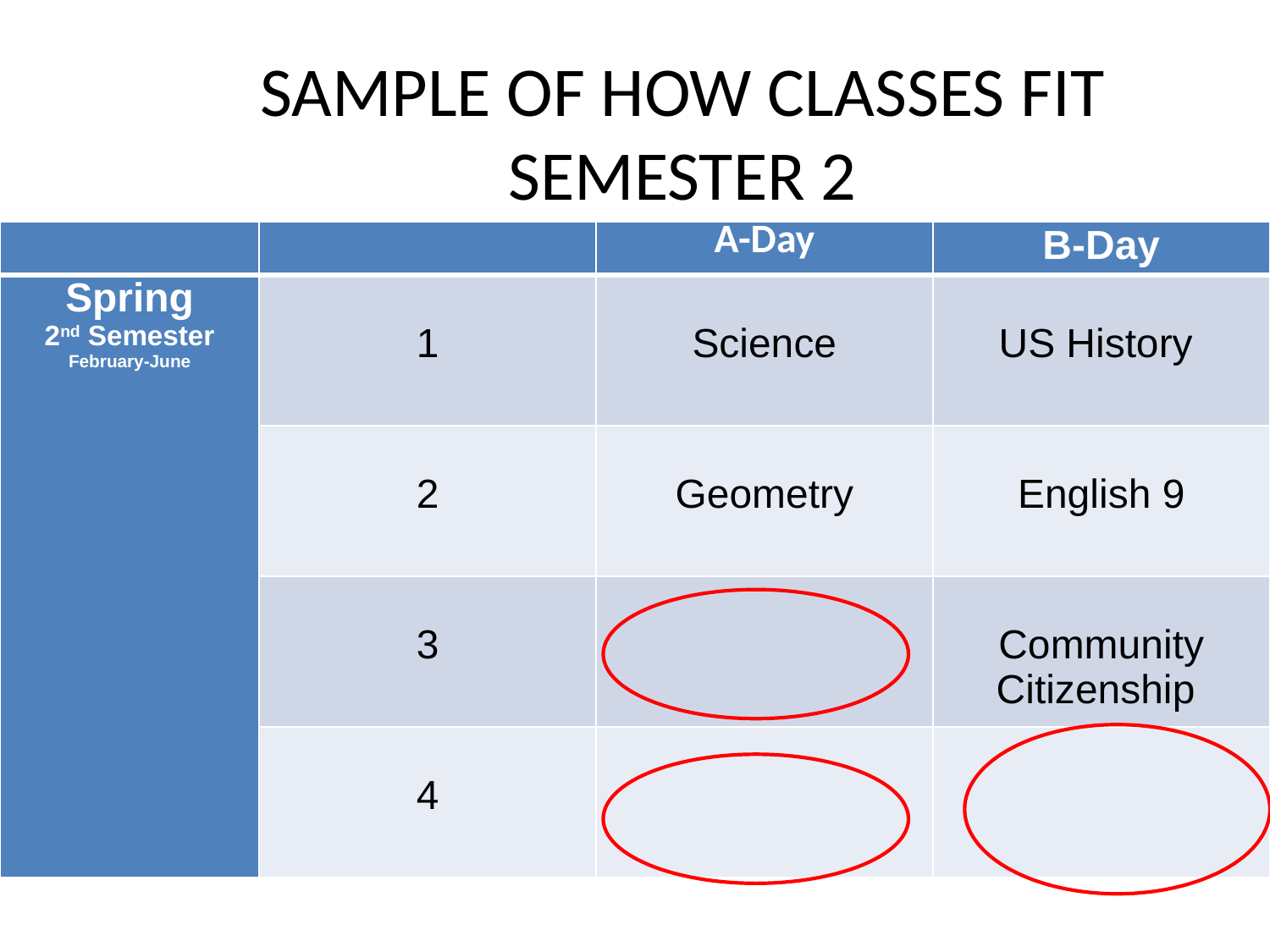

# SAMPLE OF HOW CLASSES FIT SEMESTER 2
|  |  | A-Day | B-Day |
| --- | --- | --- | --- |
| Spring 2nd Semester February-June | 1 | Science | US History |
|  | 2 | Geometry | English 9 |
|  | 3 |  | Community Citizenship |
|  | 4 |  |  |